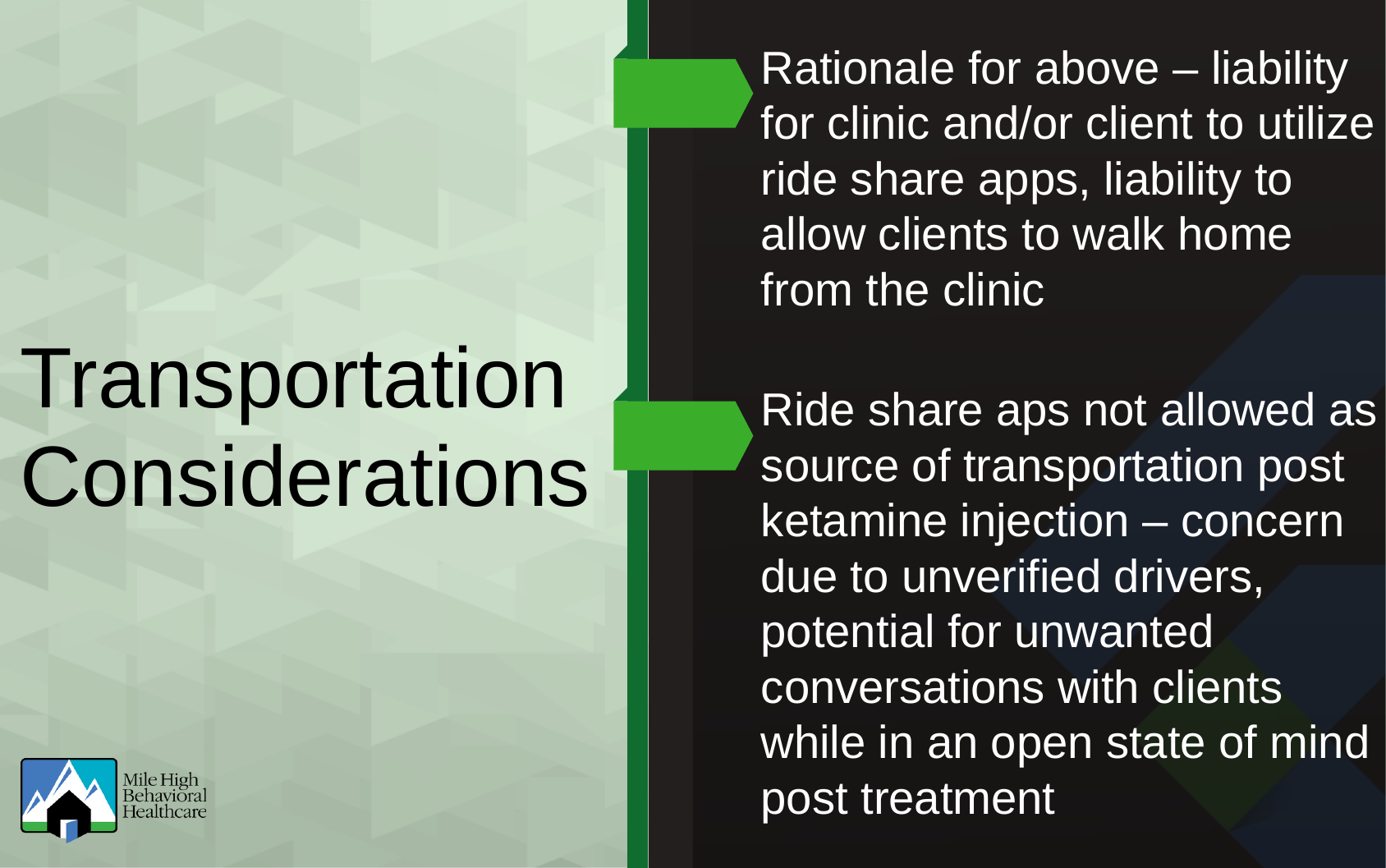

Rationale for above – liability for clinic and/or client to utilize ride share apps, liability to allow clients to walk home from the clinic

Transportation Considerations
Ride share aps not allowed as source of transportation post ketamine injection – concern due to unverified drivers, potential for unwanted conversations with clients while in an open state of mind post treatment